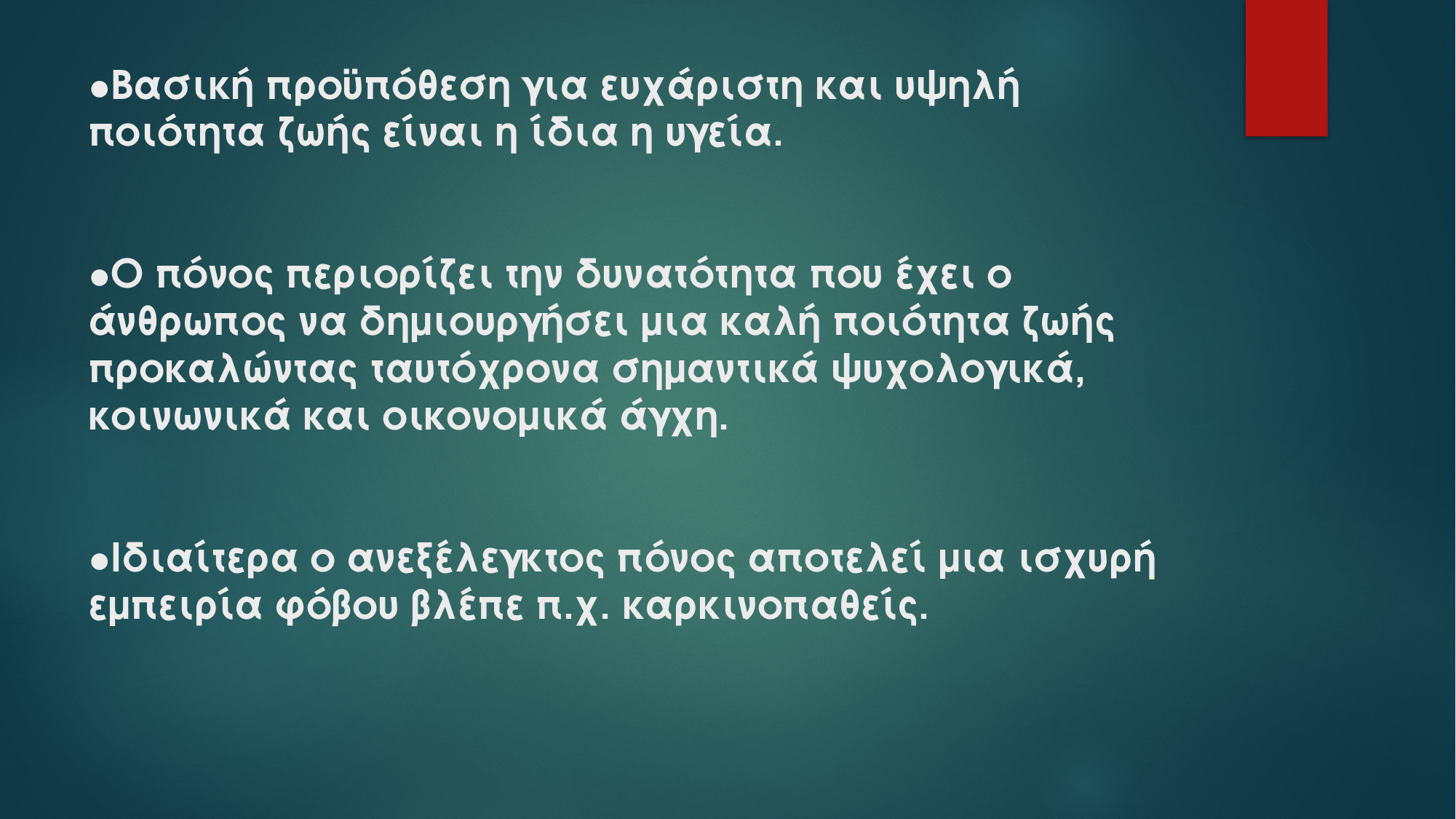

# ∙Βασική προϋπόθεση για ευχάριστη και υψηλή ποιότητα ζωής είναι η ίδια η υγεία. ∙Ο πόνος περιορίζει την δυνατότητα που έχει ο άνθρωπος να δημιουργήσει μια καλή ποιότητα ζωής προκαλώντας ταυτόχρονα σημαντικά ψυχολογικά, κοινωνικά και οικονομικά άγχη. ∙Ιδιαίτερα ο ανεξέλεγκτος πόνος αποτελεί μια ισχυρή εμπειρία φόβου βλέπε π.χ. καρκινοπαθείς.